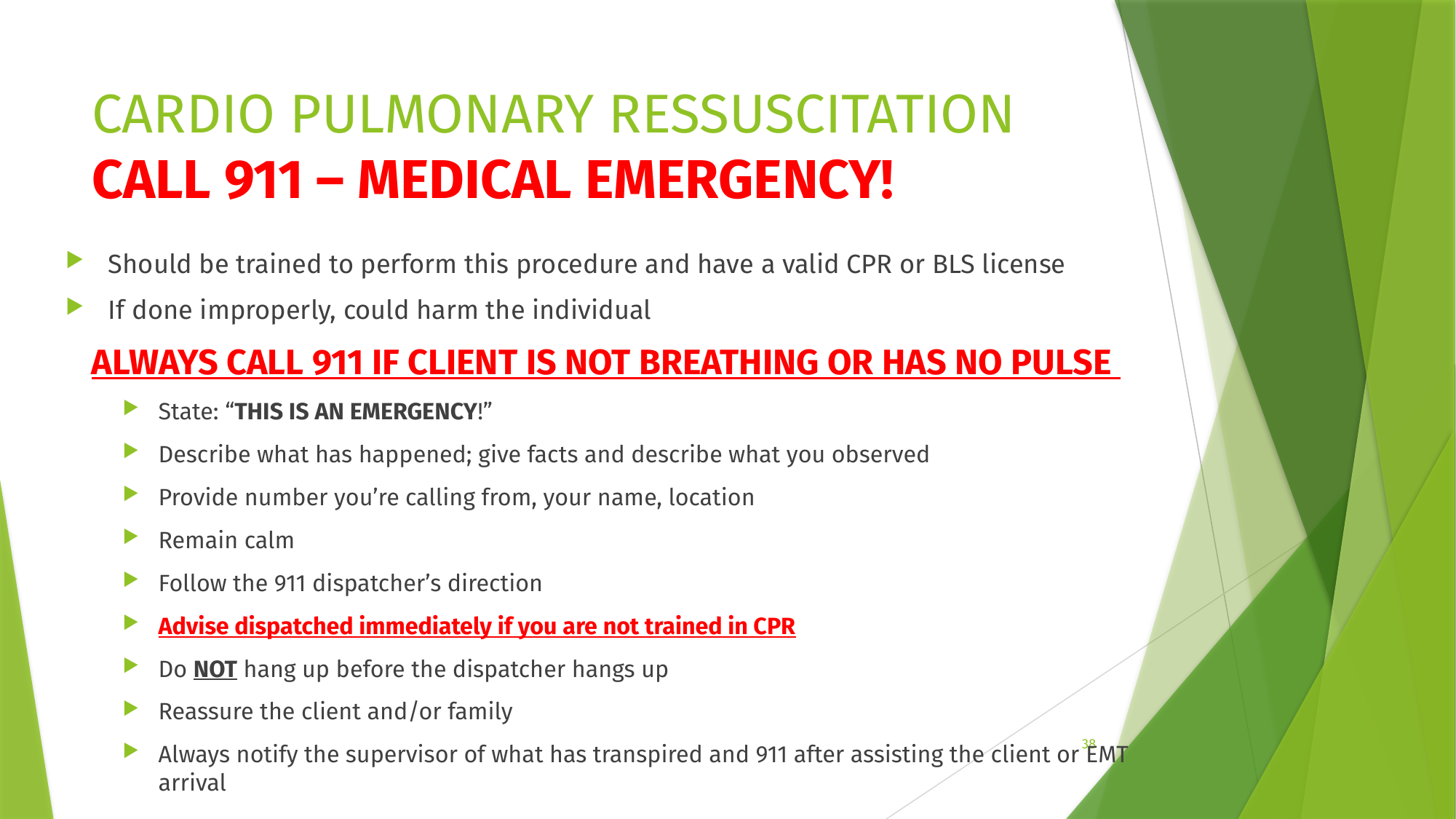

# CARDIO PULMONARY RESSUSCITATION CALL 911 – MEDICAL EMERGENCY!
Should be trained to perform this procedure and have a valid CPR or BLS license
If done improperly, could harm the individual
ALWAYS CALL 911 IF CLIENT IS NOT BREATHING OR HAS NO PULSE
State: “THIS IS AN EMERGENCY!”
Describe what has happened; give facts and describe what you observed
Provide number you’re calling from, your name, location
Remain calm
Follow the 911 dispatcher’s direction
Advise dispatched immediately if you are not trained in CPR
Do NOT hang up before the dispatcher hangs up
Reassure the client and/or family
Always notify the supervisor of what has transpired and 911 after assisting the client or EMT arrival
38